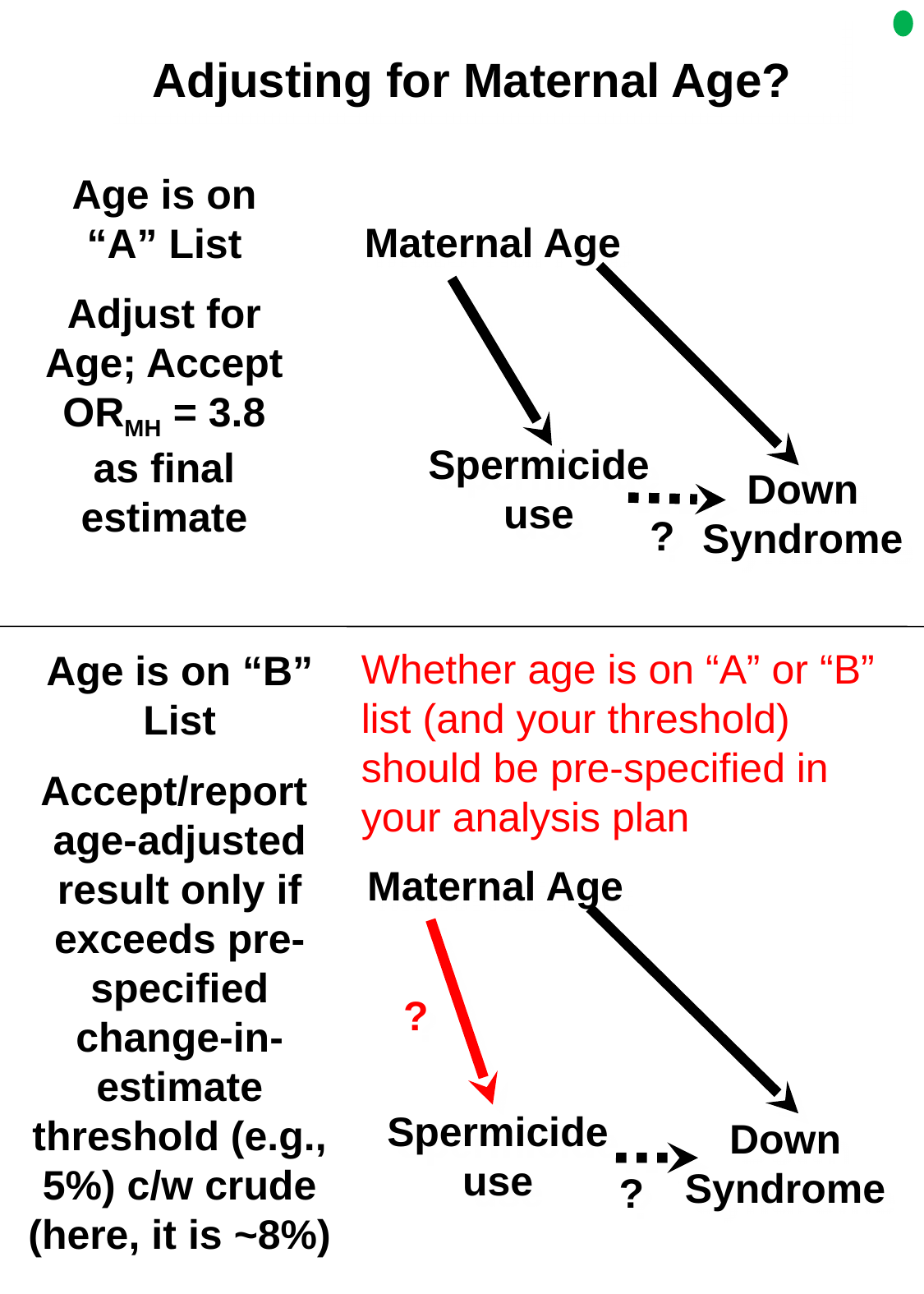

Adjusting for Maternal Age?

Age is on “A” List
Adjust for Age; Accept ORMH = 3.8 as final estimate
Maternal Age

Down Syndrome

?
?
Spermicide use

Whether age is on “A” or “B” list (and your threshold) should be pre-specified in your analysis plan
Age is on “B” List
Accept/report  age-adjusted result only if exceeds pre-specified change-in- estimate threshold (e.g., 5%) c/w crude (here, it is ~8%)
Maternal Age

Down Syndrome

?
Spermicide use